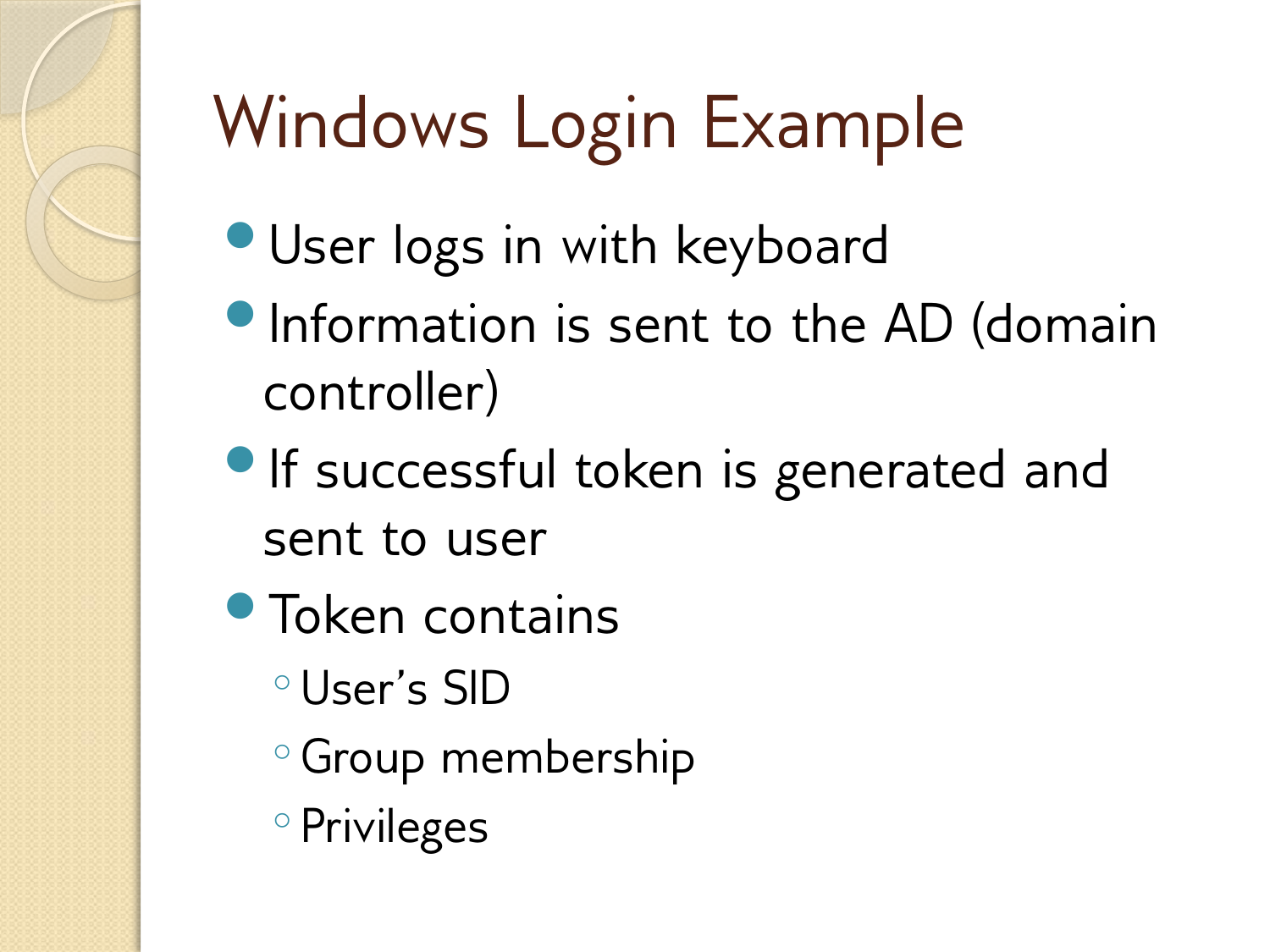

# Windows Login Example
User logs in with keyboard
Information is sent to the AD (domain controller)
If successful token is generated and sent to user
Token contains
User’s SID
Group membership
Privileges